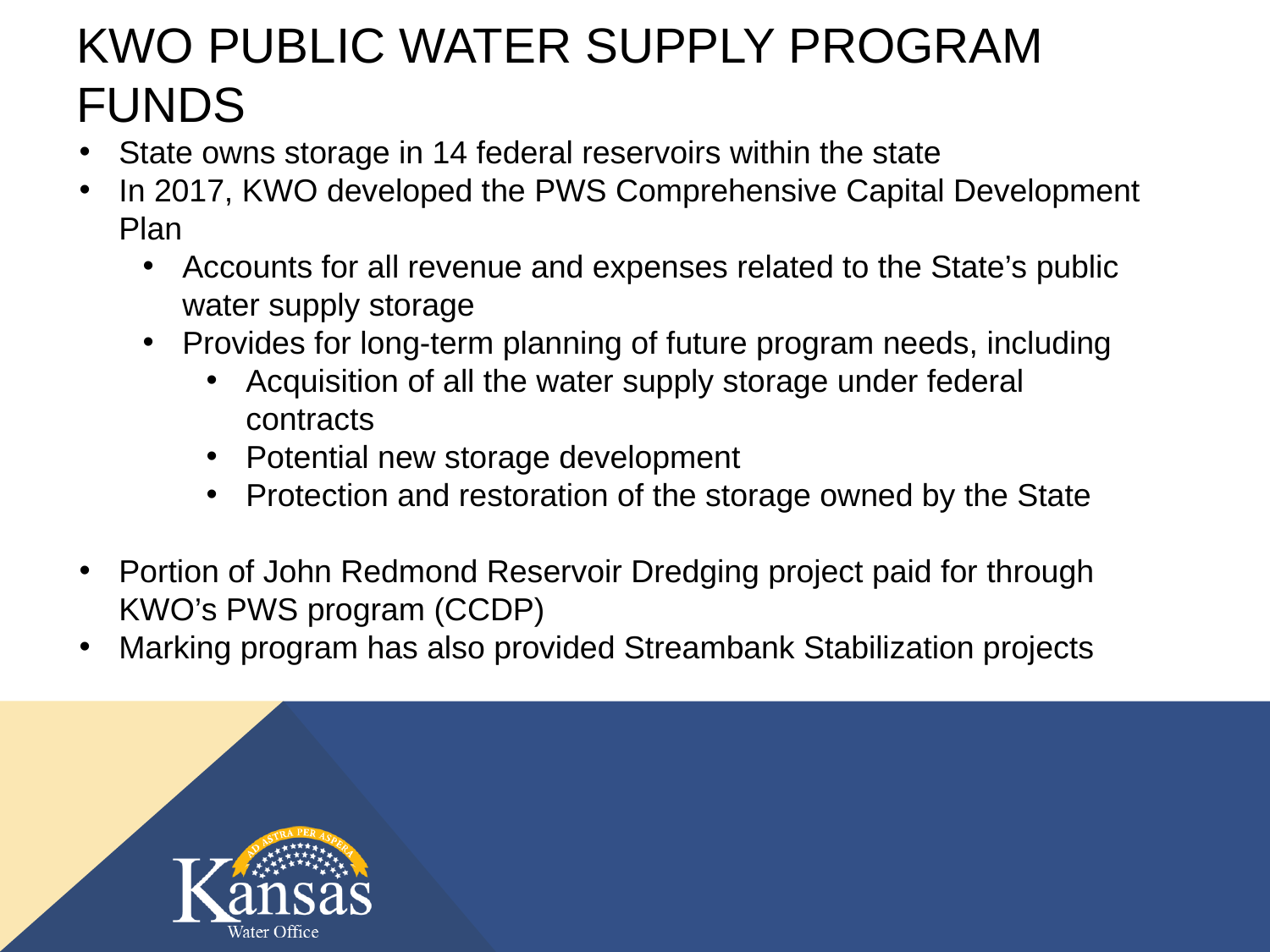

# KWO Public water supply program funds
State owns storage in 14 federal reservoirs within the state
In 2017, KWO developed the PWS Comprehensive Capital Development Plan
Accounts for all revenue and expenses related to the State’s public water supply storage
Provides for long-term planning of future program needs, including
Acquisition of all the water supply storage under federal contracts
Potential new storage development
Protection and restoration of the storage owned by the State

Portion of John Redmond Reservoir Dredging project paid for through KWO’s PWS program (CCDP)
Marking program has also provided Streambank Stabilization projects